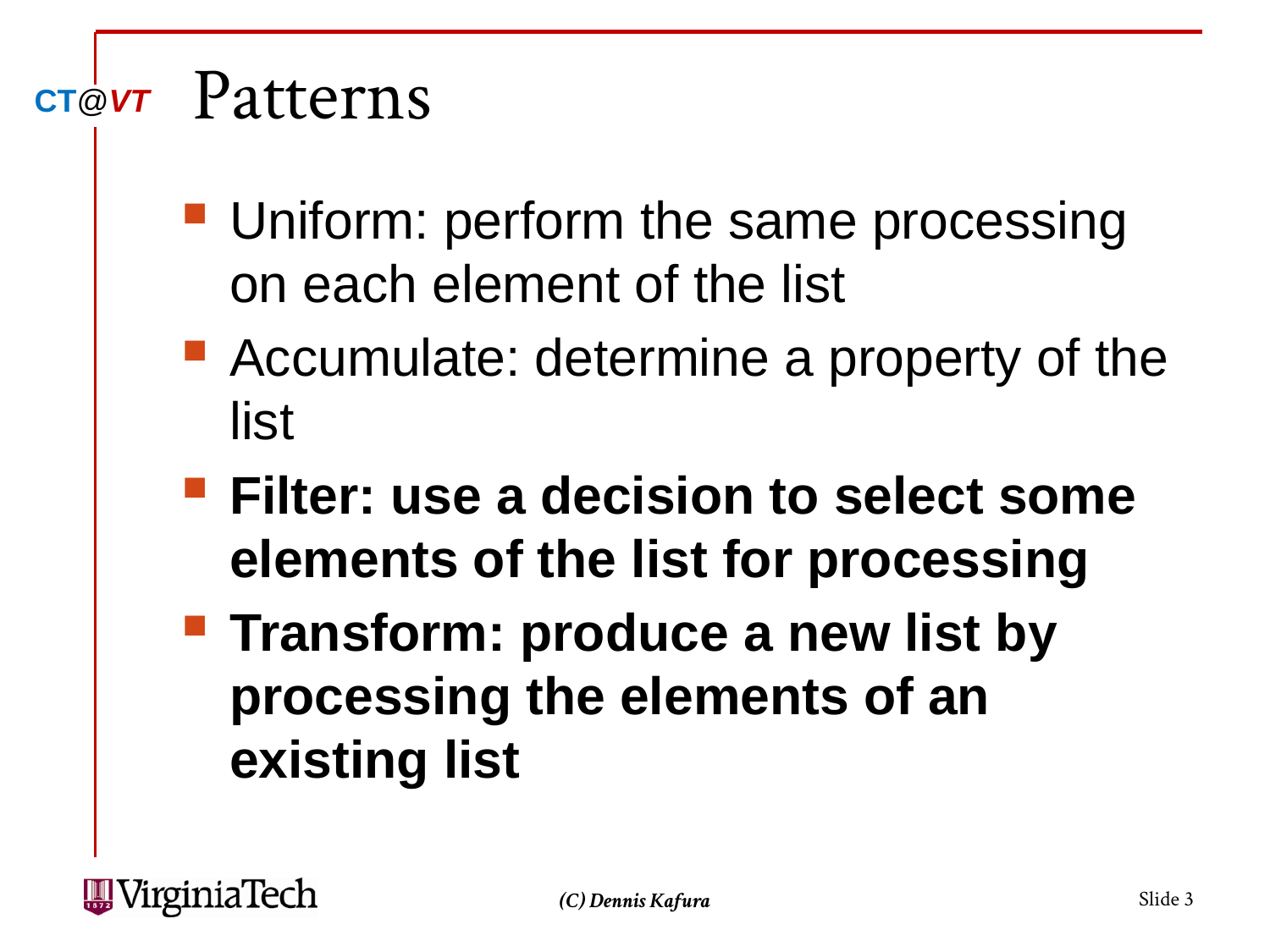

# Patterns
Uniform: perform the same processing on each element of the list
Accumulate: determine a property of the list
Filter: use a decision to select some elements of the list for processing
Transform: produce a new list by processing the elements of an existing list
 Slide 3
(C) Dennis Kafura